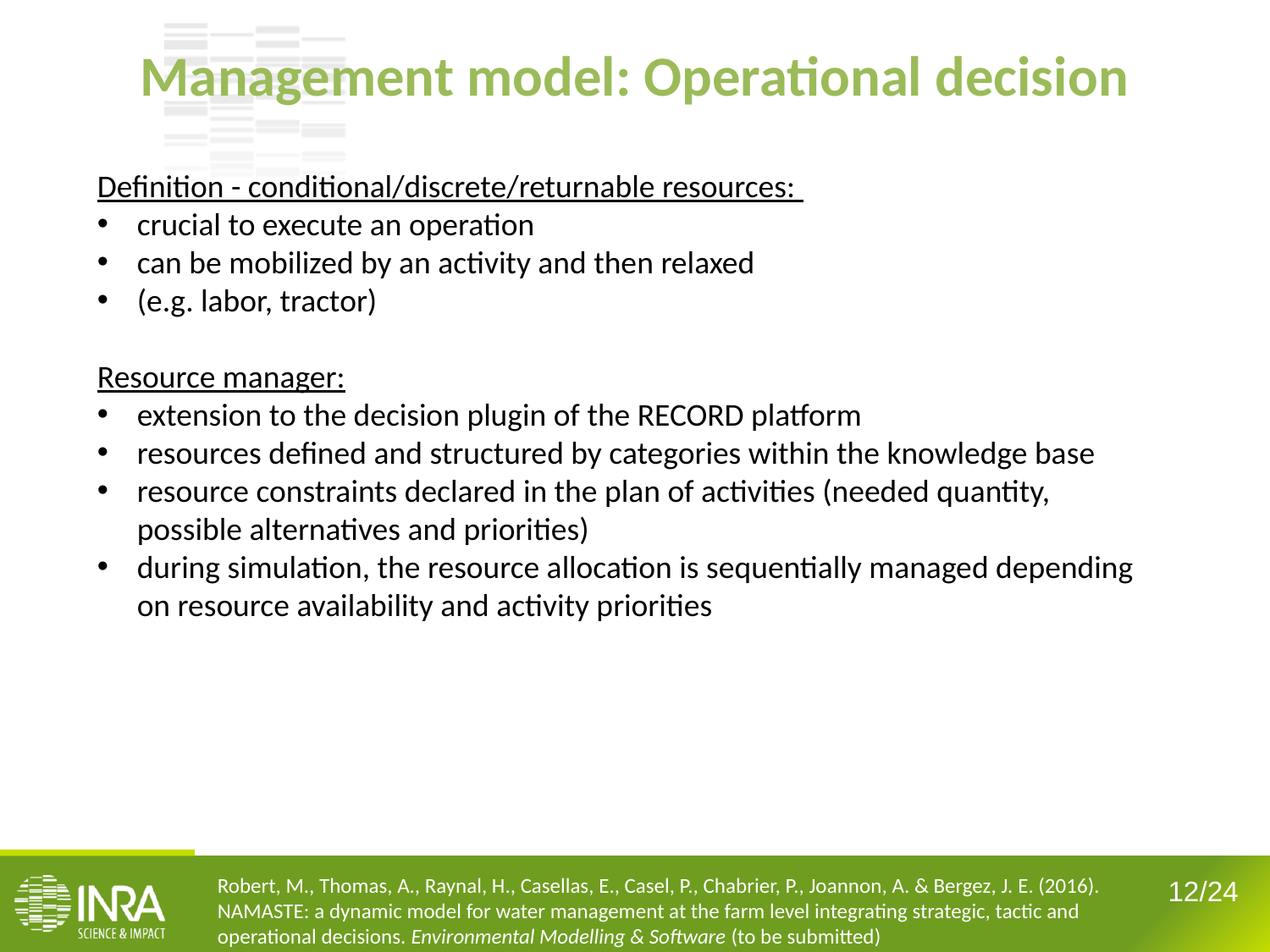

Management model: Operational decision

Definition - conditional/discrete/returnable resources:
crucial to execute an operation
can be mobilized by an activity and then relaxed
(e.g. labor, tractor)

Resource manager:
extension to the decision plugin of the RECORD platform
resources defined and structured by categories within the knowledge base
resource constraints declared in the plan of activities (needed quantity, possible alternatives and priorities)
during simulation, the resource allocation is sequentially managed depending on resource availability and activity priorities
Robert, M., Thomas, A., Raynal, H., Casellas, E., Casel, P., Chabrier, P., Joannon, A. & Bergez, J. E. (2016). NAMASTE: a dynamic model for water management at the farm level integrating strategic, tactic and operational decisions. Environmental Modelling & Software (to be submitted)